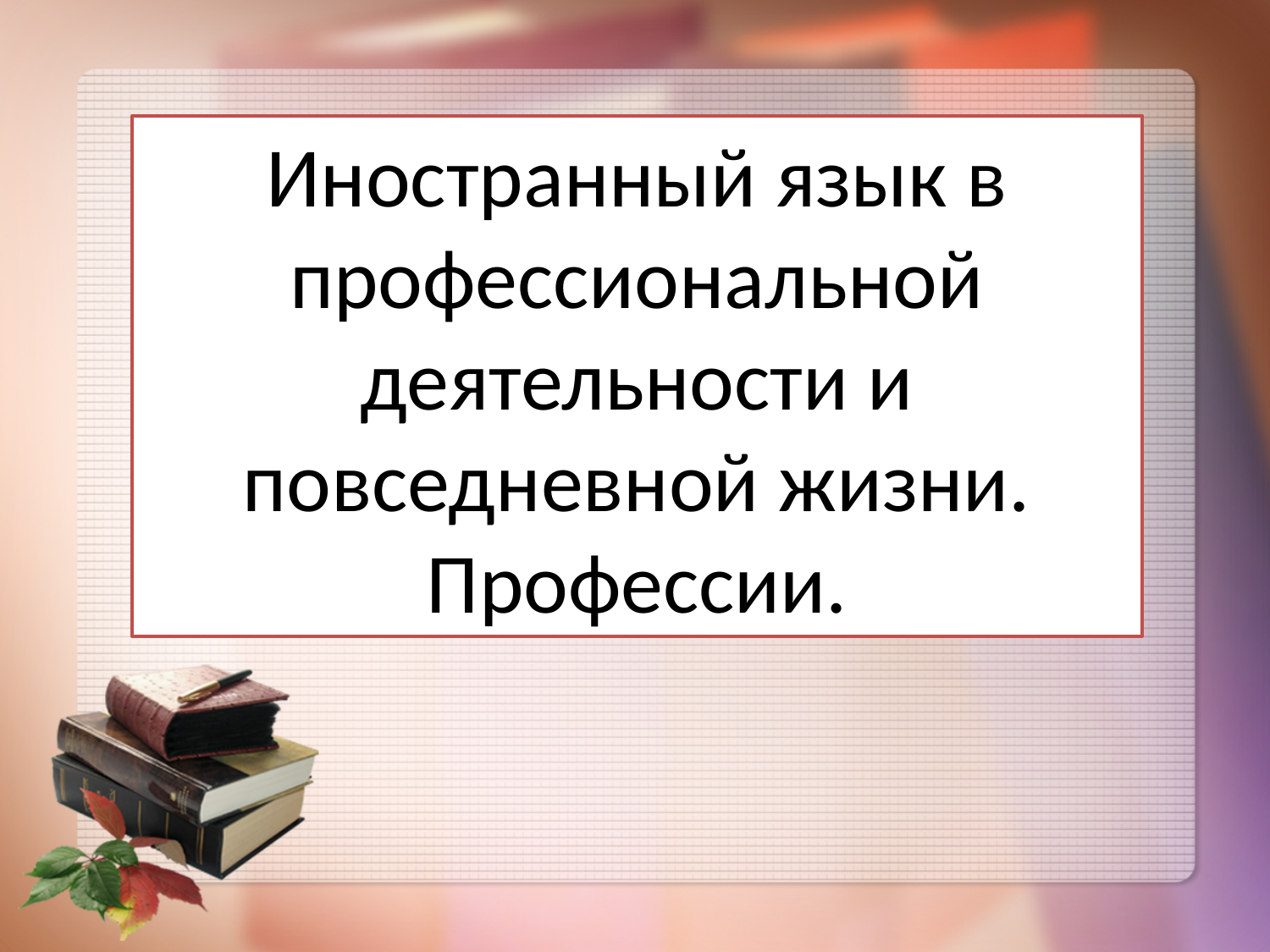

Иностранный язык в профессиональной деятельности и повседневной жизни.
Профессии.